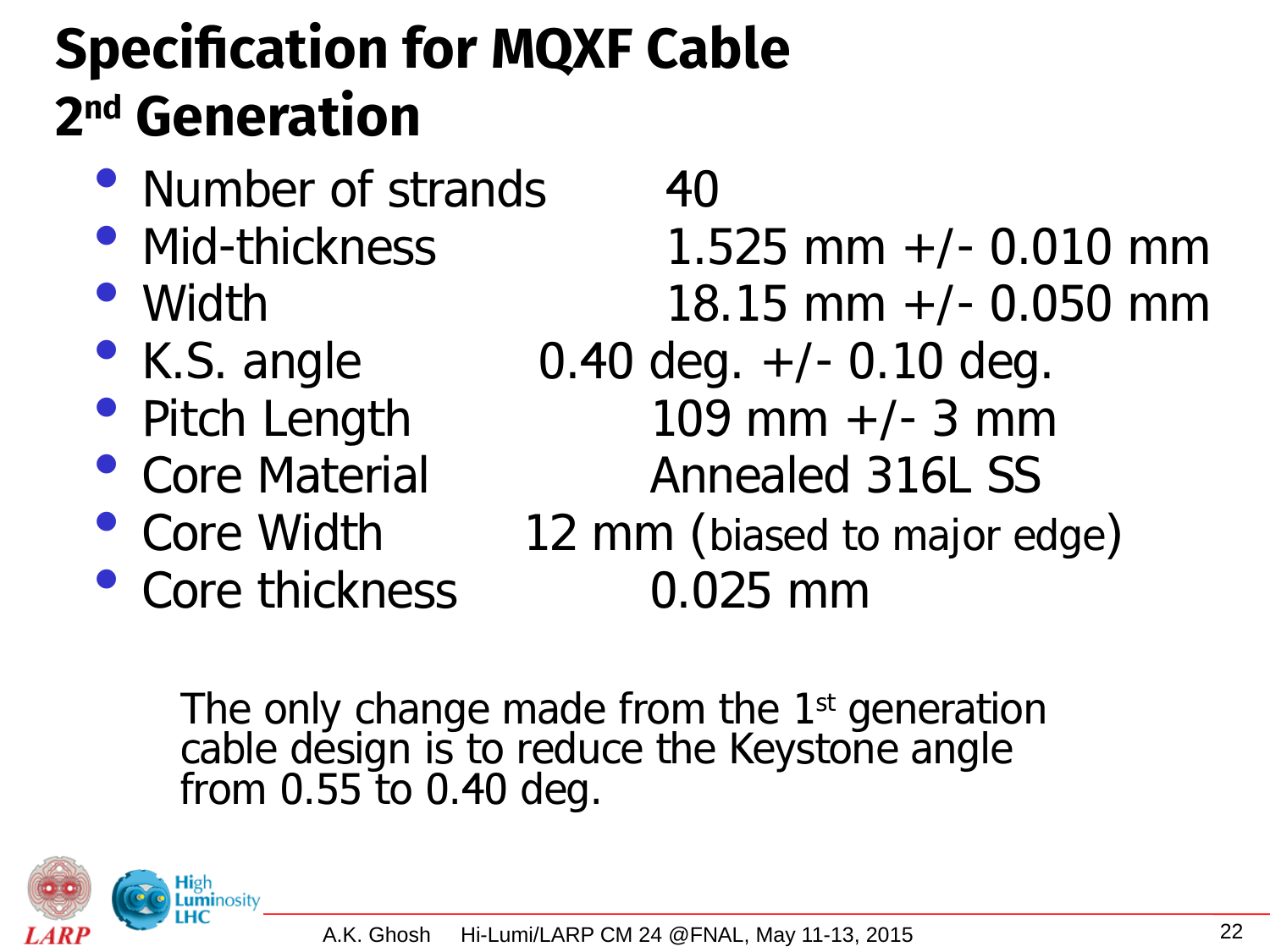

# Specification for MQXF Cable 2nd Generation
Number of strands	 40
Mid-thickness 		 1.525 mm +/- 0.010 mm
Width 			 18.15 mm +/- 0.050 mm
K.S. angle 		 0.40 deg. +/- 0.10 deg.
Pitch Length		109 mm +/- 3 mm
Core Material		Annealed 316L SS
Core Width		12 mm (biased to major edge)
Core thickness		0.025 mm

The only change made from the 1st generation cable design is to reduce the Keystone angle from 0.55 to 0.40 deg.
22